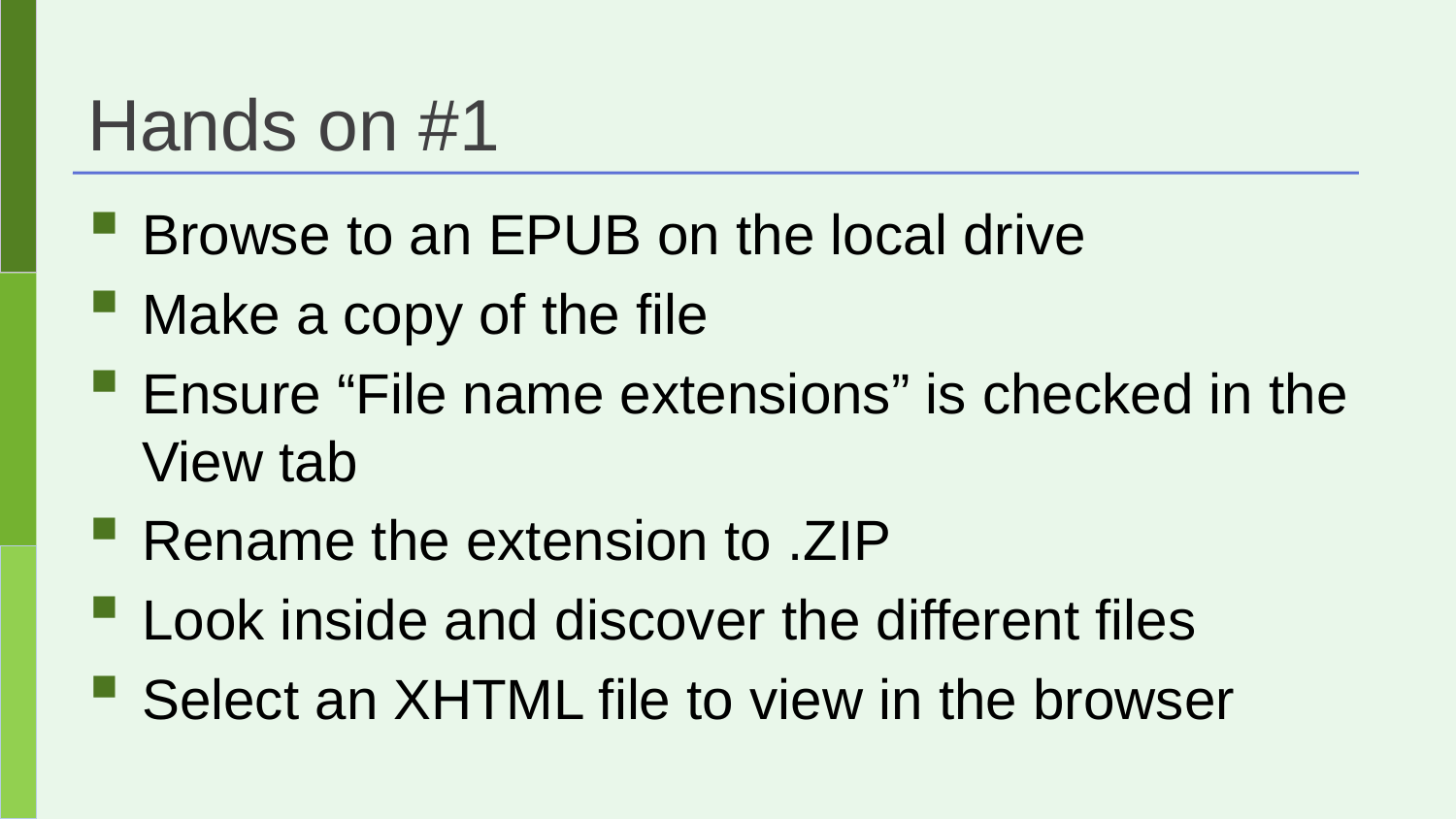

# Hands on #1
Browse to an EPUB on the local drive
Make a copy of the file
Ensure “File name extensions” is checked in the View tab
Rename the extension to .ZIP
Look inside and discover the different files
Select an XHTML file to view in the browser